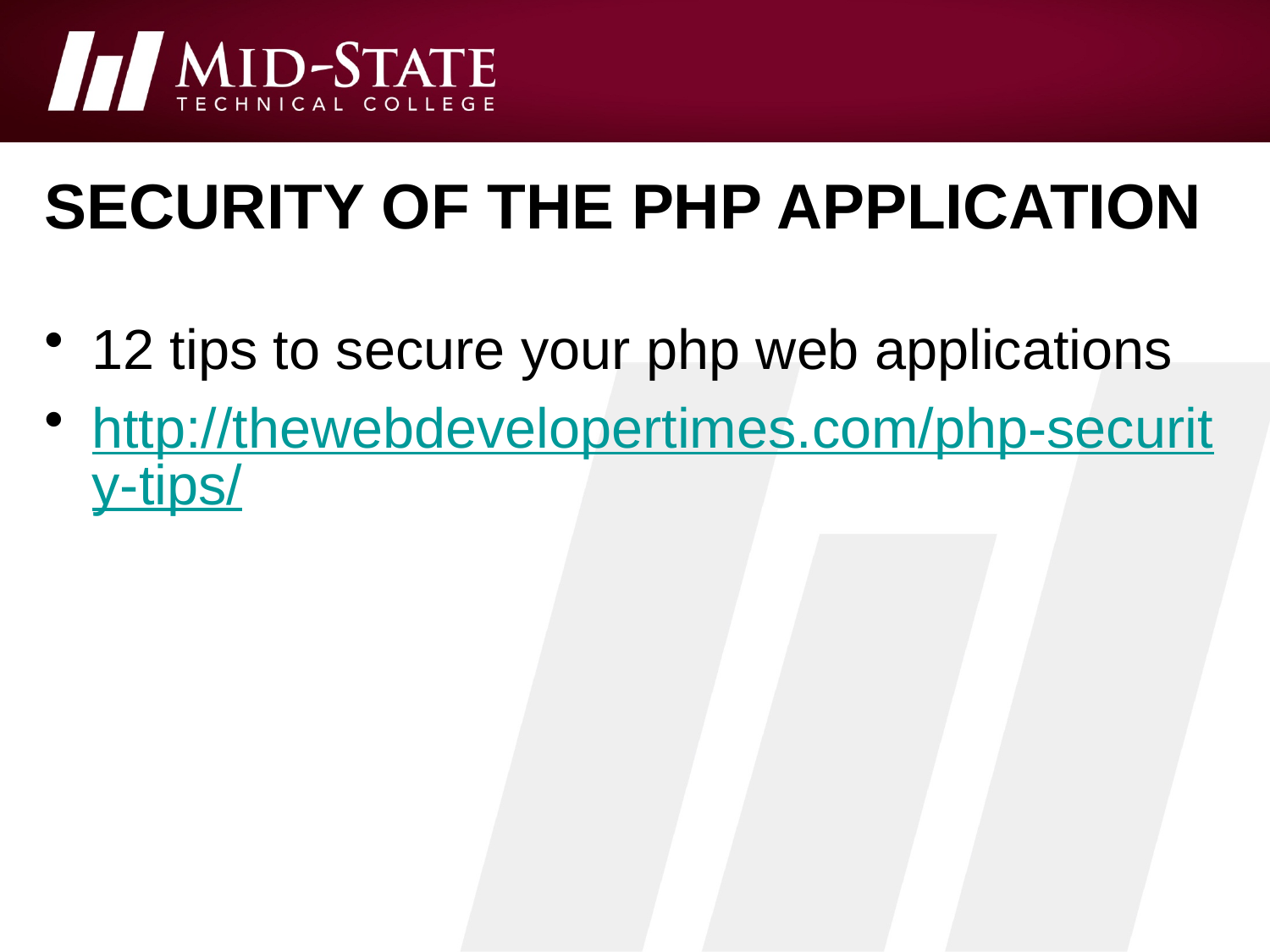

# Security of the php application
12 tips to secure your php web applications
http://thewebdevelopertimes.com/php-security-tips/